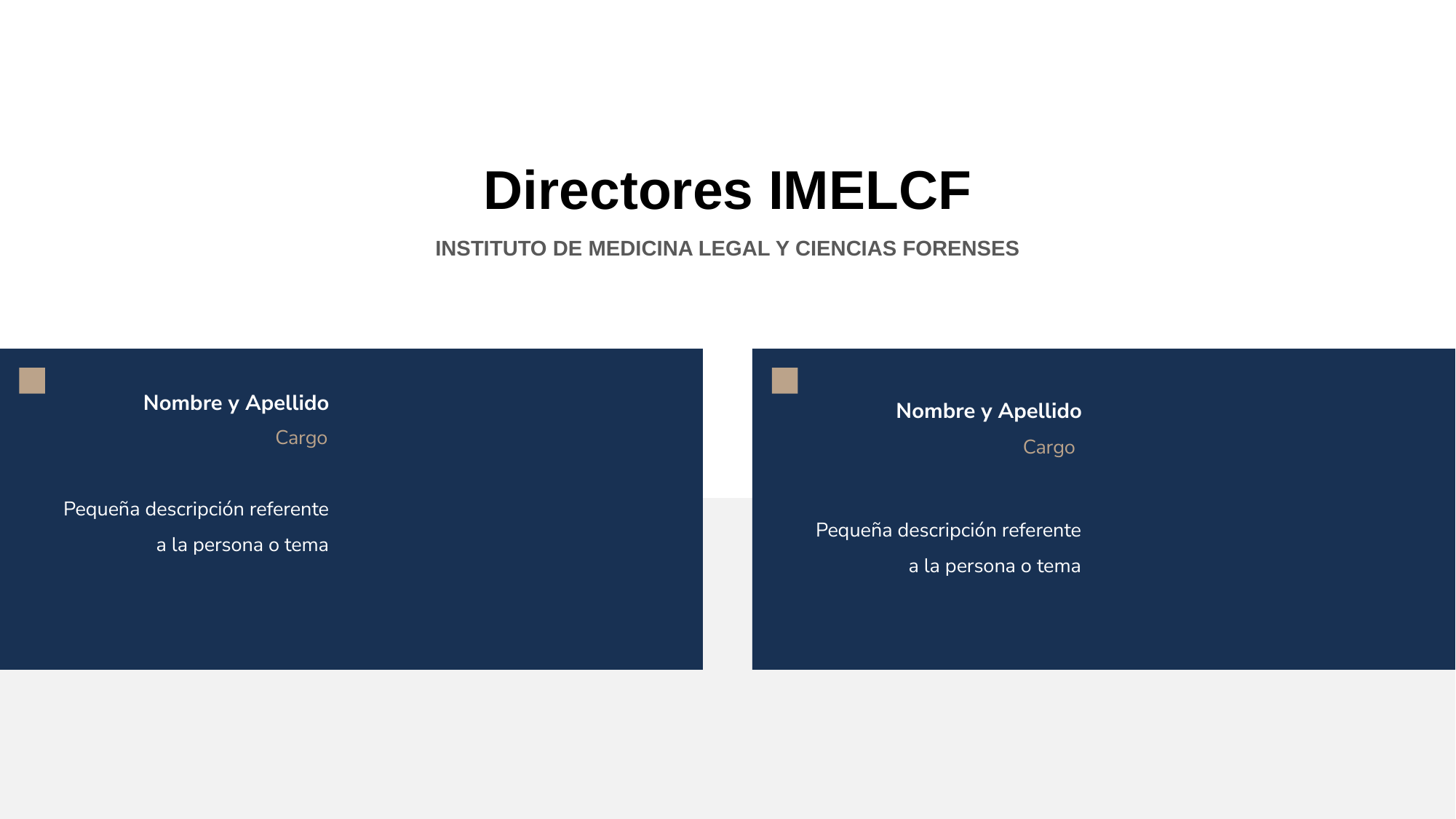

Directores IMELCF
INSTITUTO DE MEDICINA LEGAL Y CIENCIAS FORENSES

Nombre y Apellido
Nombre y Apellido
Cargo
Cargo
Pequeña descripción referente a la persona o tema
Pequeña descripción referente a la persona o tema